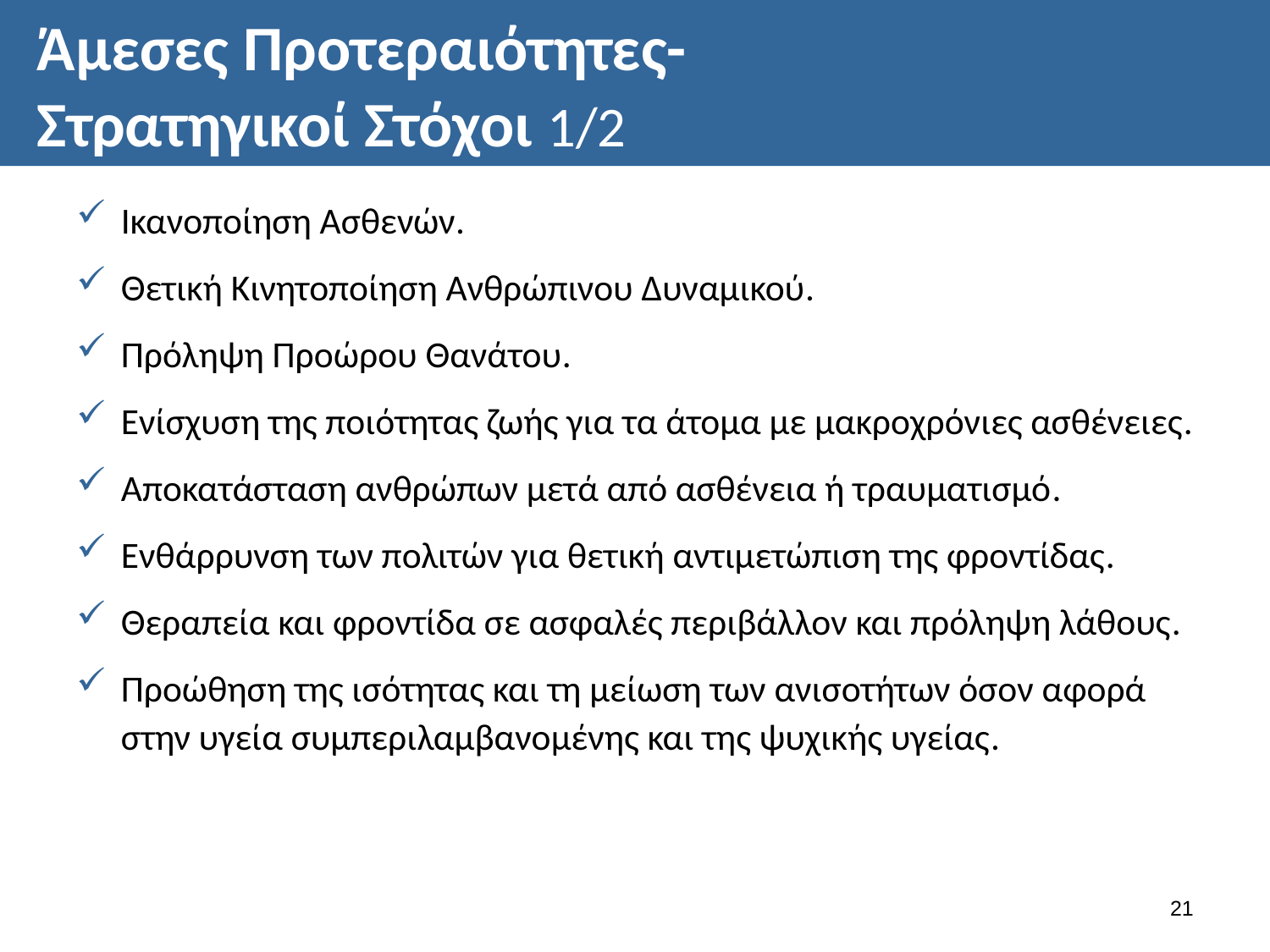

# Άμεσες Προτεραιότητες- Στρατηγικοί Στόχοι 1/2
Ικανοποίηση Ασθενών.
Θετική Κινητοποίηση Ανθρώπινου Δυναμικού.
Πρόληψη Προώρου Θανάτου.
Ενίσχυση της ποιότητας ζωής για τα άτομα με μακροχρόνιες ασθένειες.
Αποκατάσταση ανθρώπων μετά από ασθένεια ή τραυματισμό.
Ενθάρρυνση των πολιτών για θετική αντιμετώπιση της φροντίδας.
Θεραπεία και φροντίδα σε ασφαλές περιβάλλον και πρόληψη λάθους.
Προώθηση της ισότητας και τη μείωση των ανισοτήτων όσον αφορά στην υγεία συμπεριλαμβανομένης και της ψυχικής υγείας.

21